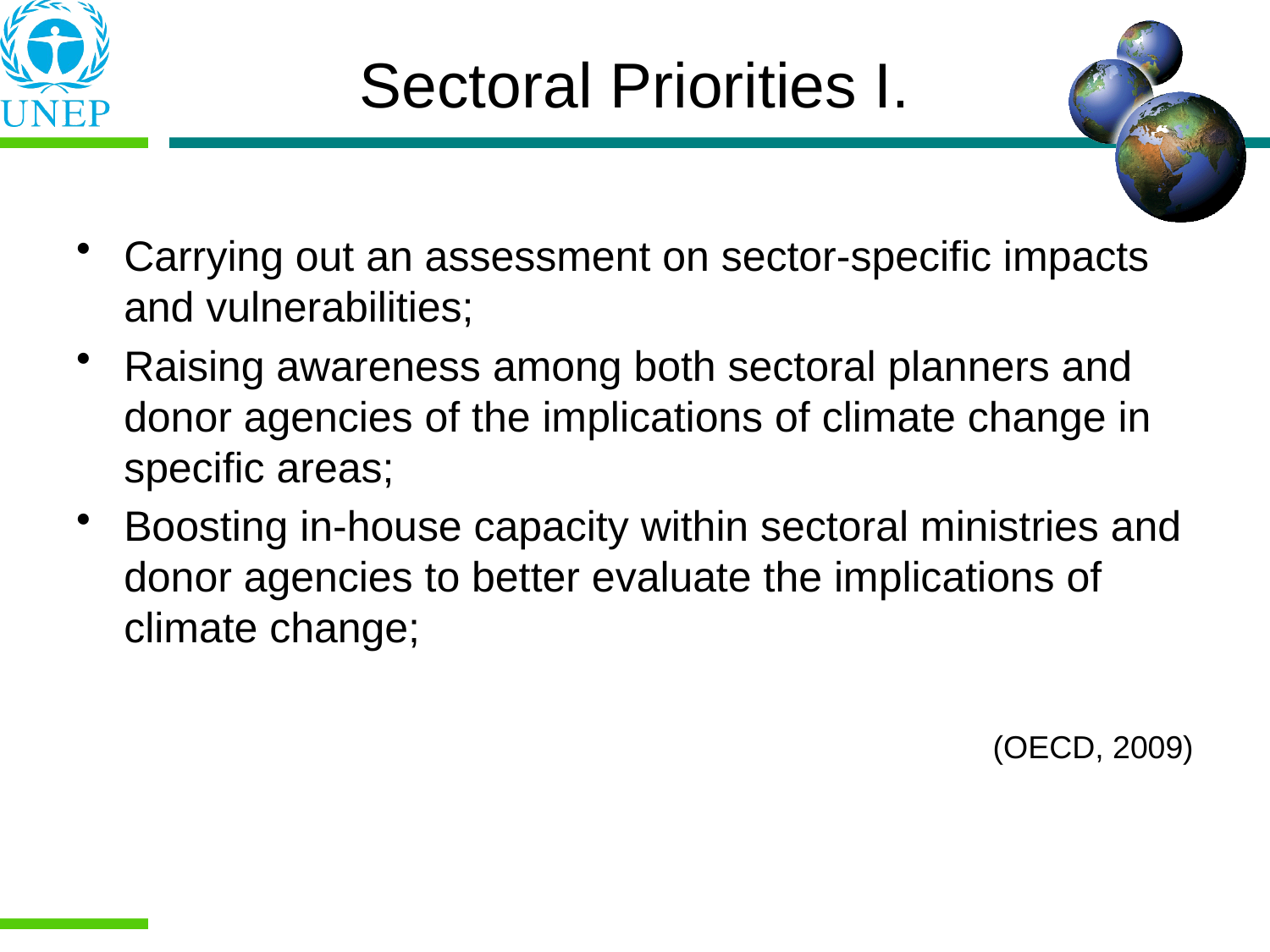

# Sectoral Priorities I.
Carrying out an assessment on sector-specific impacts and vulnerabilities;
Raising awareness among both sectoral planners and donor agencies of the implications of climate change in specific areas;
Boosting in-house capacity within sectoral ministries and donor agencies to better evaluate the implications of climate change;

(OECD, 2009)